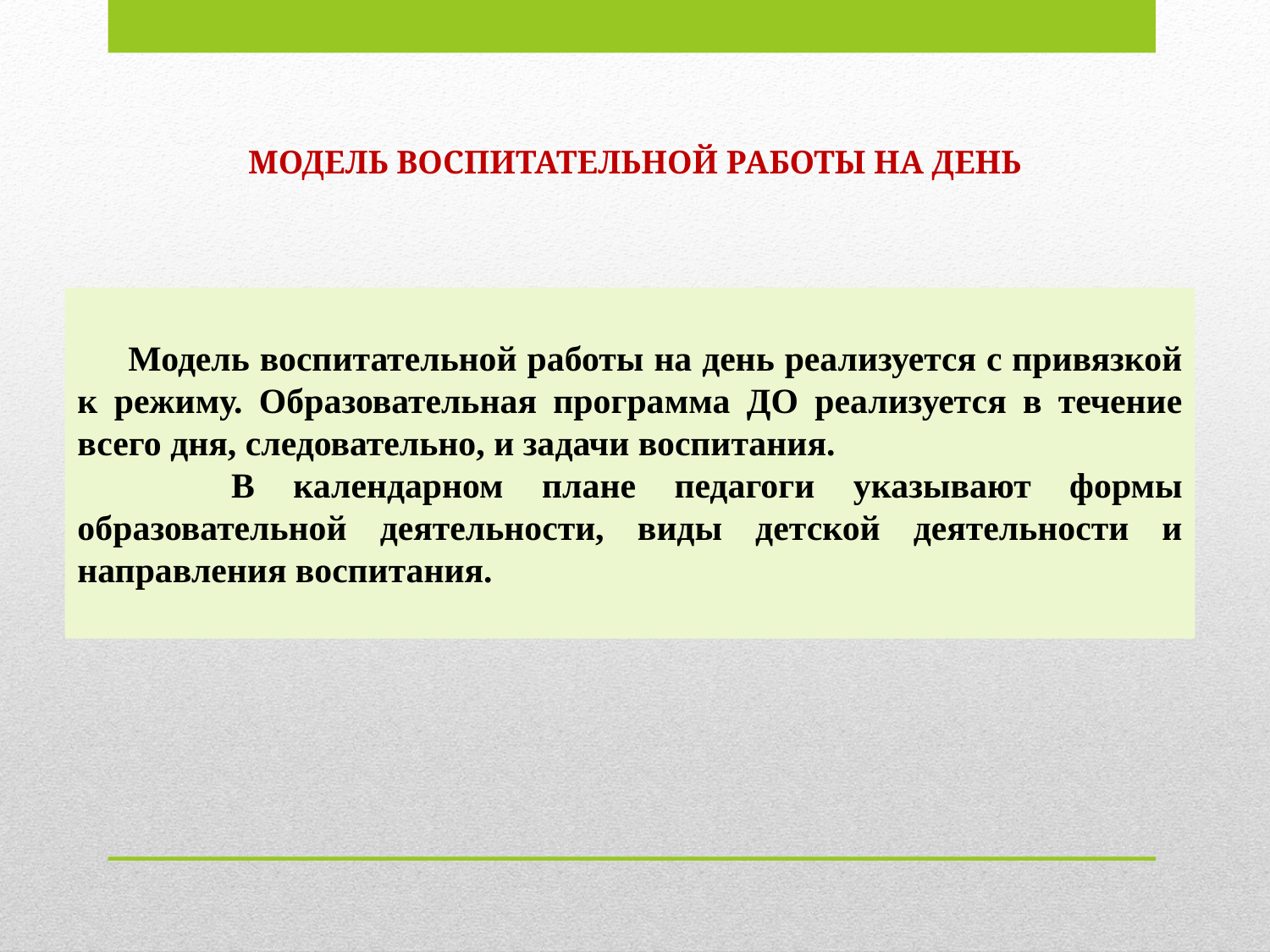

МОДЕЛЬ ВОСПИТАТЕЛЬНОЙ РАБОТЫ НА ДЕНЬ

     Модель воспитательной работы на день реализуется с привязкой к режиму. Образовательная программа ДО реализуется в течение всего дня, следовательно, и задачи воспитания.
    В календарном плане педагоги указывают формы образовательной деятельности, виды детской деятельности и направления воспитания.